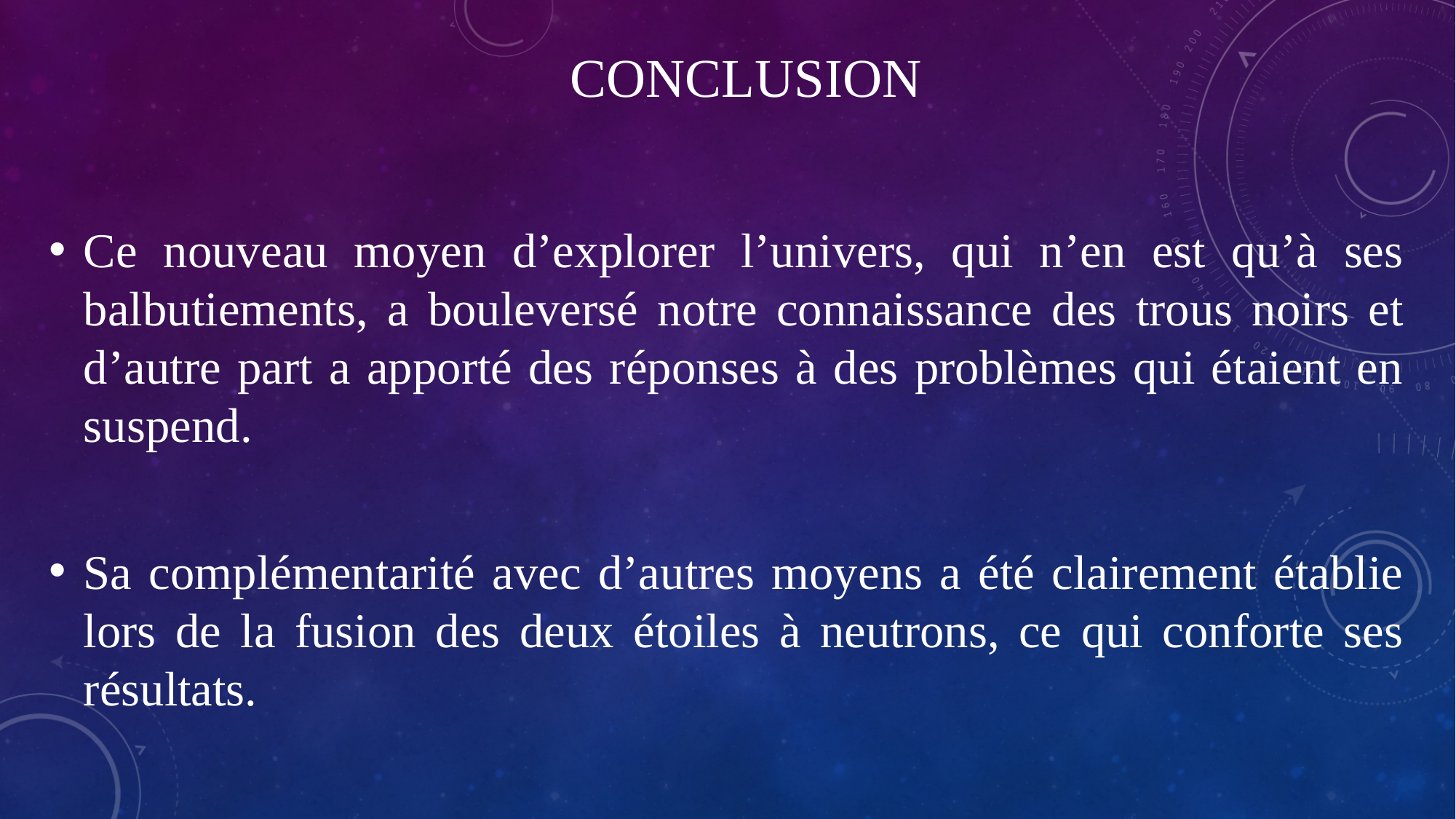

# Conclusion
Ce nouveau moyen d’explorer l’univers, qui n’en est qu’à ses balbutiements, a bouleversé notre connaissance des trous noirs et d’autre part a apporté des réponses à des problèmes qui étaient en suspend.

Sa complémentarité avec d’autres moyens a été clairement établie lors de la fusion des deux étoiles à neutrons, ce qui conforte ses résultats.